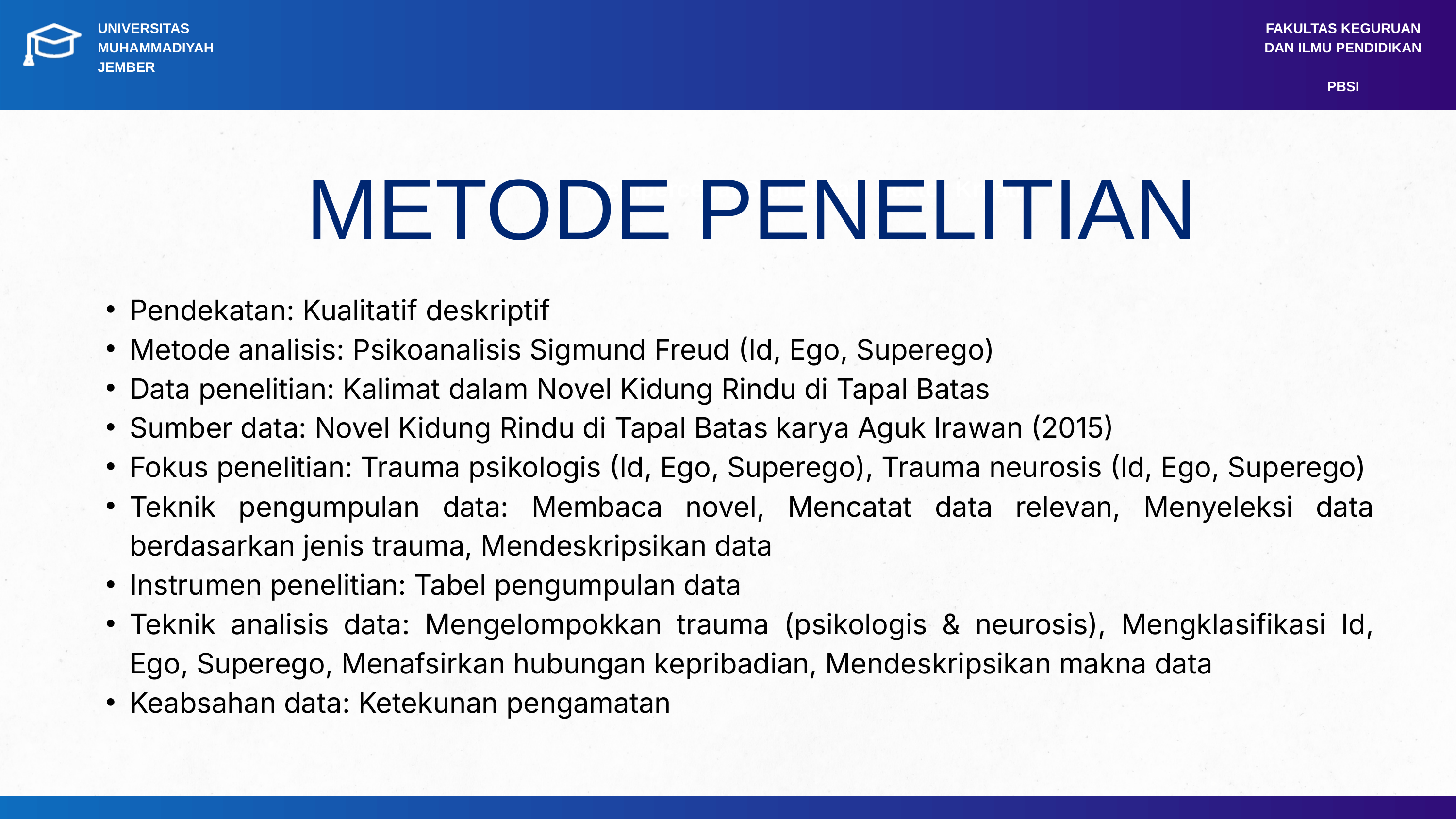

UNIVERSITAS MUHAMMADIYAH JEMBER
FAKULTAS KEGURUAN DAN ILMU PENDIDIKAN

PBSI

METODE PENELITIAN
Mempercepat Digitalisasi Sektor Kreatif
Pendekatan: Kualitatif deskriptif
Metode analisis: Psikoanalisis Sigmund Freud (Id, Ego, Superego)
Data penelitian: Kalimat dalam Novel Kidung Rindu di Tapal Batas
Sumber data: Novel Kidung Rindu di Tapal Batas karya Aguk Irawan (2015)
Fokus penelitian: Trauma psikologis (Id, Ego, Superego), Trauma neurosis (Id, Ego, Superego)
Teknik pengumpulan data: Membaca novel, Mencatat data relevan, Menyeleksi data berdasarkan jenis trauma, Mendeskripsikan data
Instrumen penelitian: Tabel pengumpulan data
Teknik analisis data: Mengelompokkan trauma (psikologis & neurosis), Mengklasifikasi Id, Ego, Superego, Menafsirkan hubungan kepribadian, Mendeskripsikan makna data
Keabsahan data: Ketekunan pengamatan